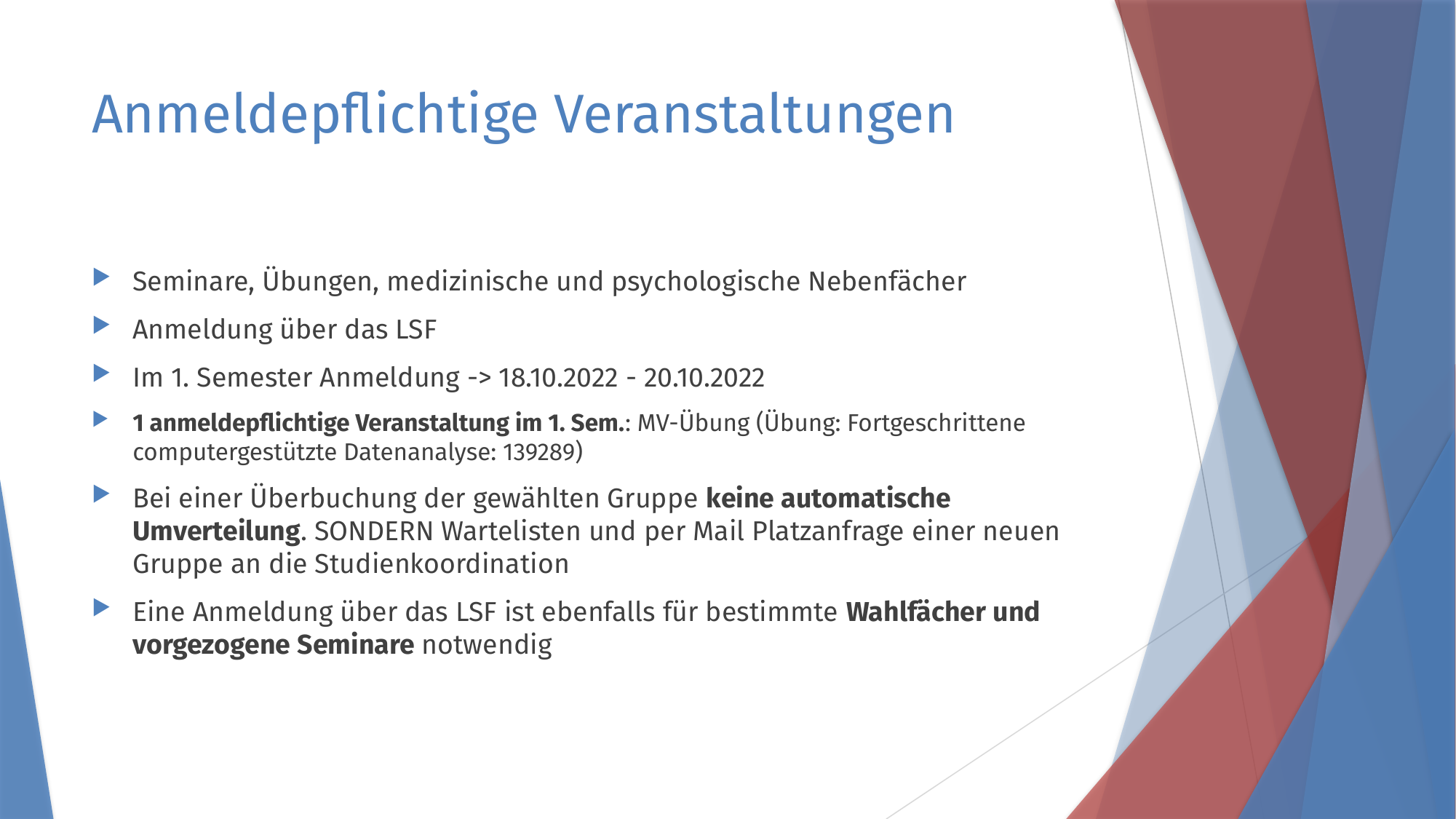

# Anmeldepflichtige Veranstaltungen
Seminare, Übungen, medizinische und psychologische Nebenfächer
Anmeldung über das LSF
Im 1. Semester Anmeldung -> 18.10.2022 - 20.10.2022
1 anmeldepflichtige Veranstaltung im 1. Sem.: MV-Übung (Übung: Fortgeschrittene computergestützte Datenanalyse: 139289)
Bei einer Überbuchung der gewählten Gruppe keine automatische Umverteilung. SONDERN Wartelisten und per Mail Platzanfrage einer neuen Gruppe an die Studienkoordination
Eine Anmeldung über das LSF ist ebenfalls für bestimmte Wahlfächer und vorgezogene Seminare notwendig